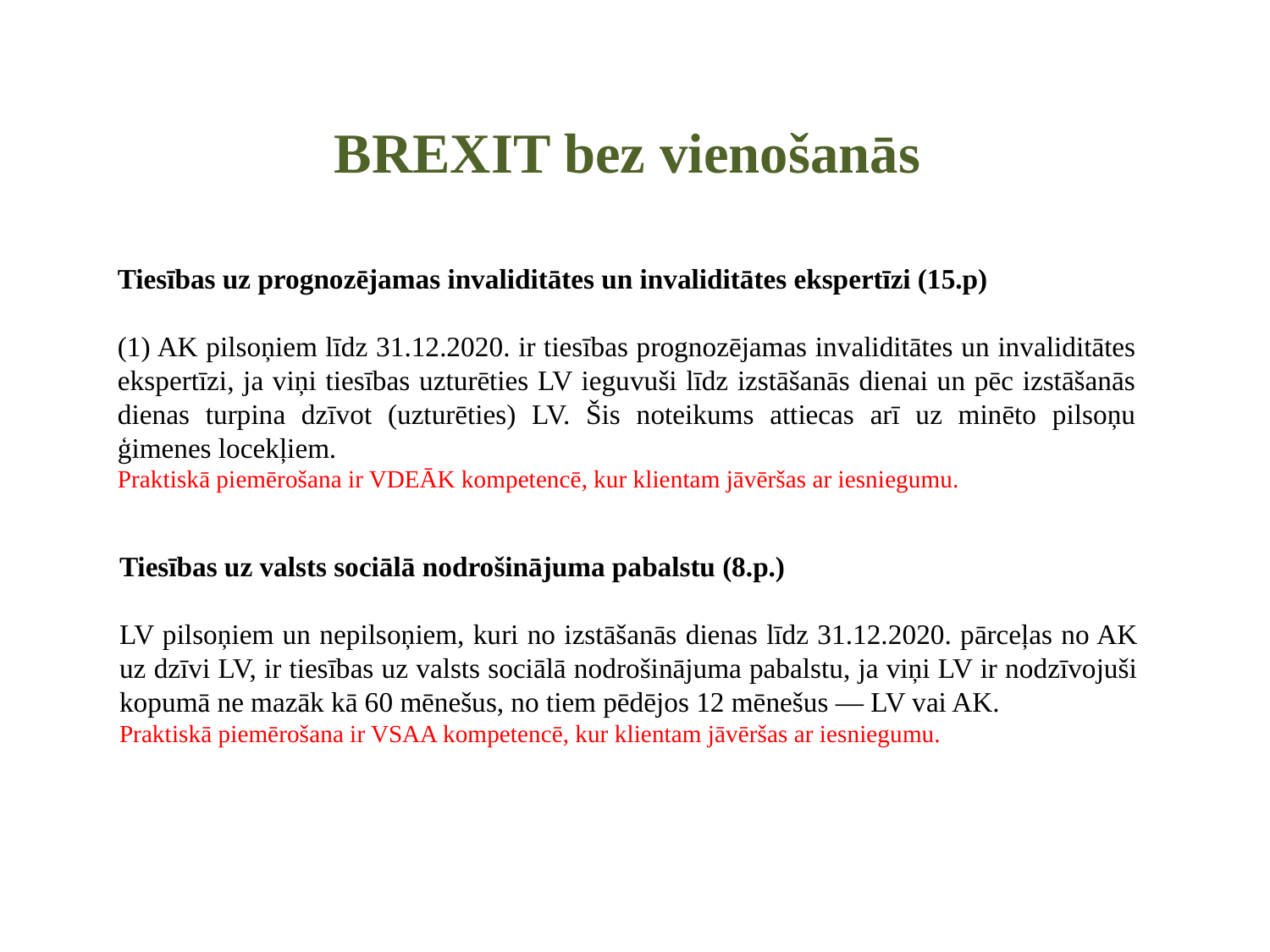

# BREXIT bez vienošanās
Tiesības uz prognozējamas invaliditātes un invaliditātes ekspertīzi (15.p)

(1) AK pilsoņiem līdz 31.12.2020. ir tiesības prognozējamas invaliditātes un invaliditātes ekspertīzi, ja viņi tiesības uzturēties LV ieguvuši līdz izstāšanās dienai un pēc izstāšanās dienas turpina dzīvot (uzturēties) LV. Šis noteikums attiecas arī uz minēto pilsoņu ģimenes locekļiem.
Praktiskā piemērošana ir VDEĀK kompetencē, kur klientam jāvēršas ar iesniegumu.

Tiesības uz valsts sociālā nodrošinājuma pabalstu (8.p.)

LV pilsoņiem un nepilsoņiem, kuri no izstāšanās dienas līdz 31.12.2020. pārceļas no AK uz dzīvi LV, ir tiesības uz valsts sociālā nodrošinājuma pabalstu, ja viņi LV ir nodzīvojuši kopumā ne mazāk kā 60 mēnešus, no tiem pēdējos 12 mēnešus — LV vai AK.
Praktiskā piemērošana ir VSAA kompetencē, kur klientam jāvēršas ar iesniegumu.